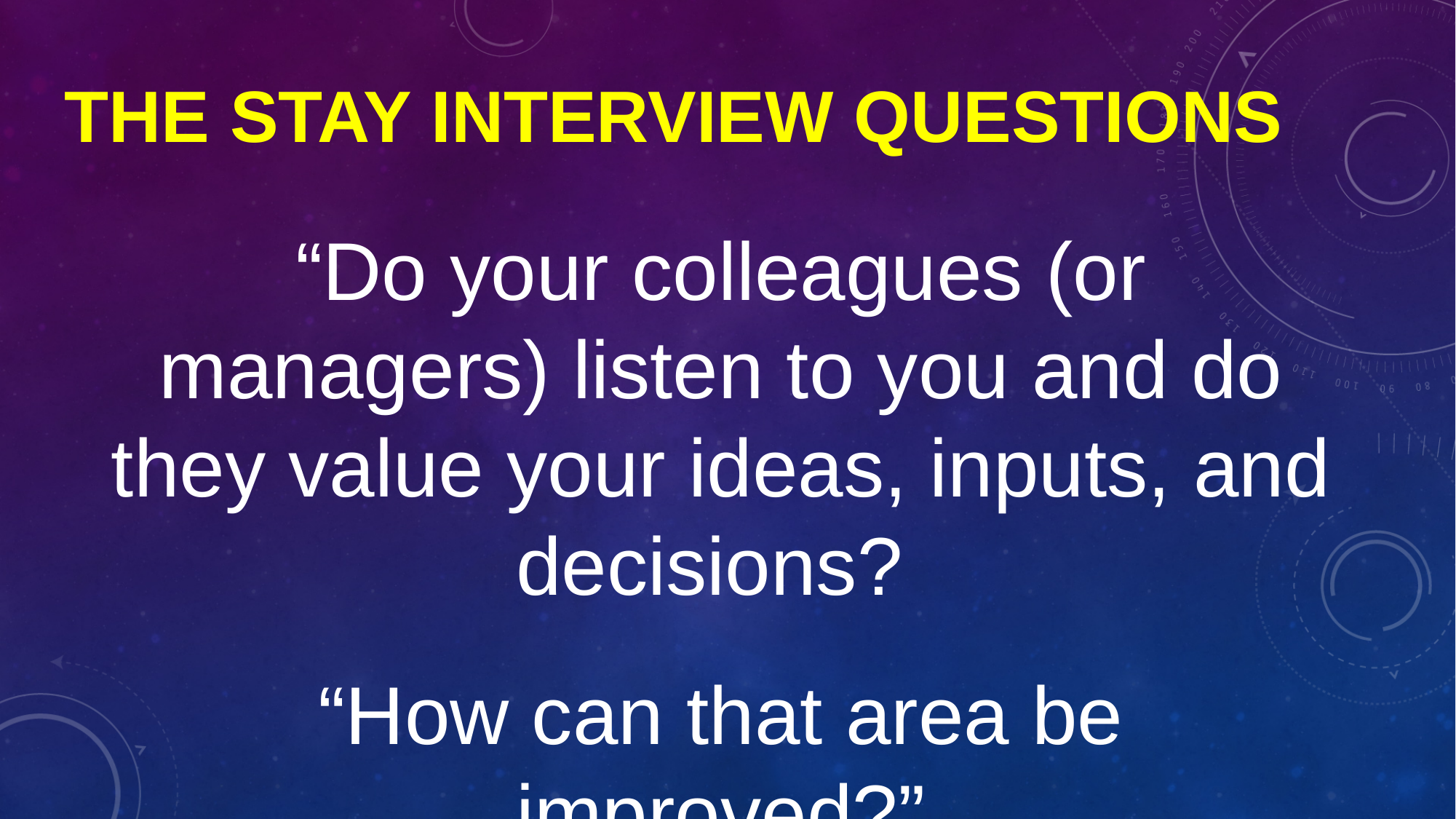

# The stay interview questions
“Do your colleagues (or managers) listen to you and do they value your ideas, inputs, and decisions?

“How can that area be improved?”